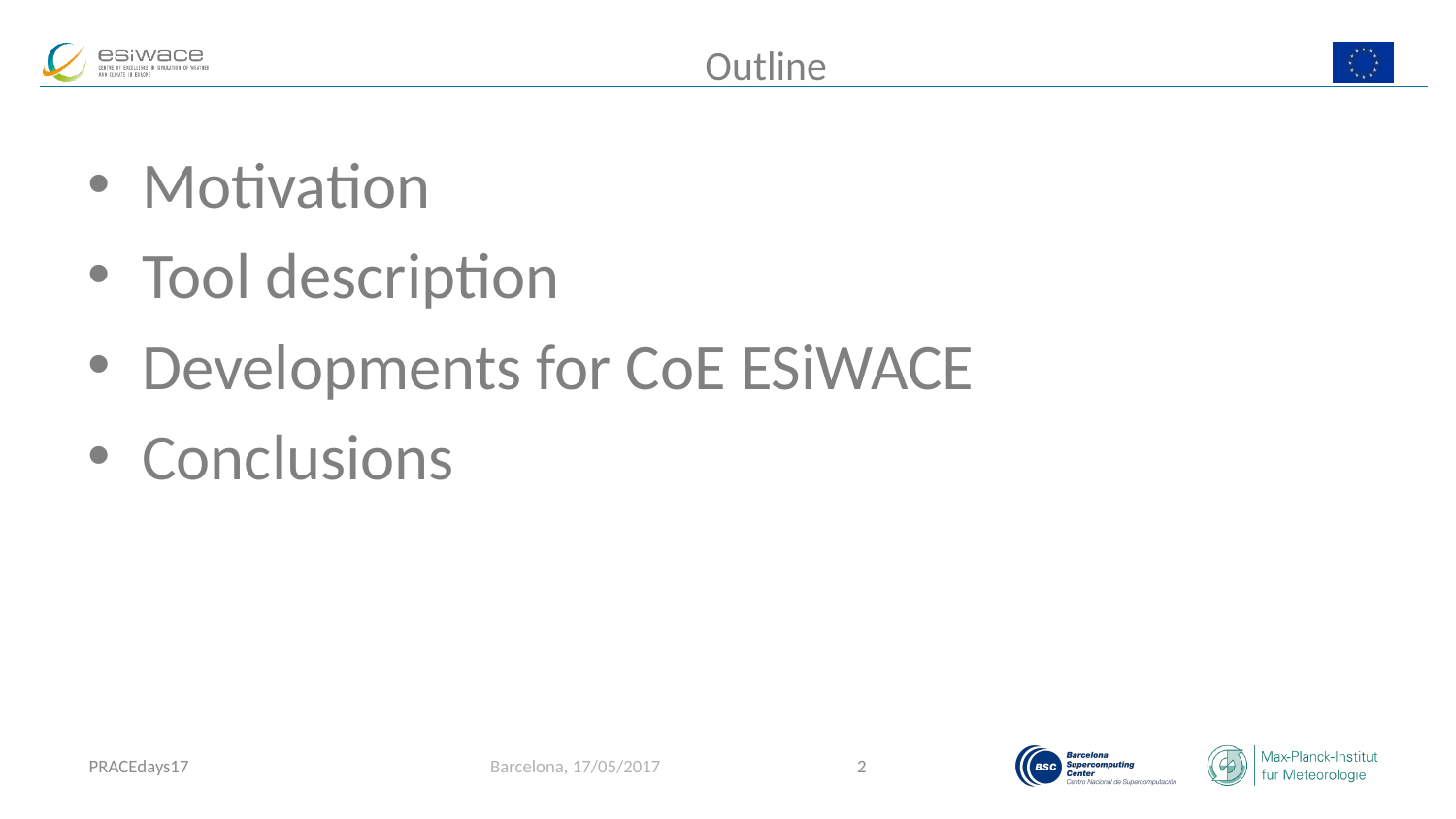

# Outline
Motivation
Tool description
Developments for CoE ESiWACE
Conclusions

PRACEdays17
Barcelona, 17/05/2017
2